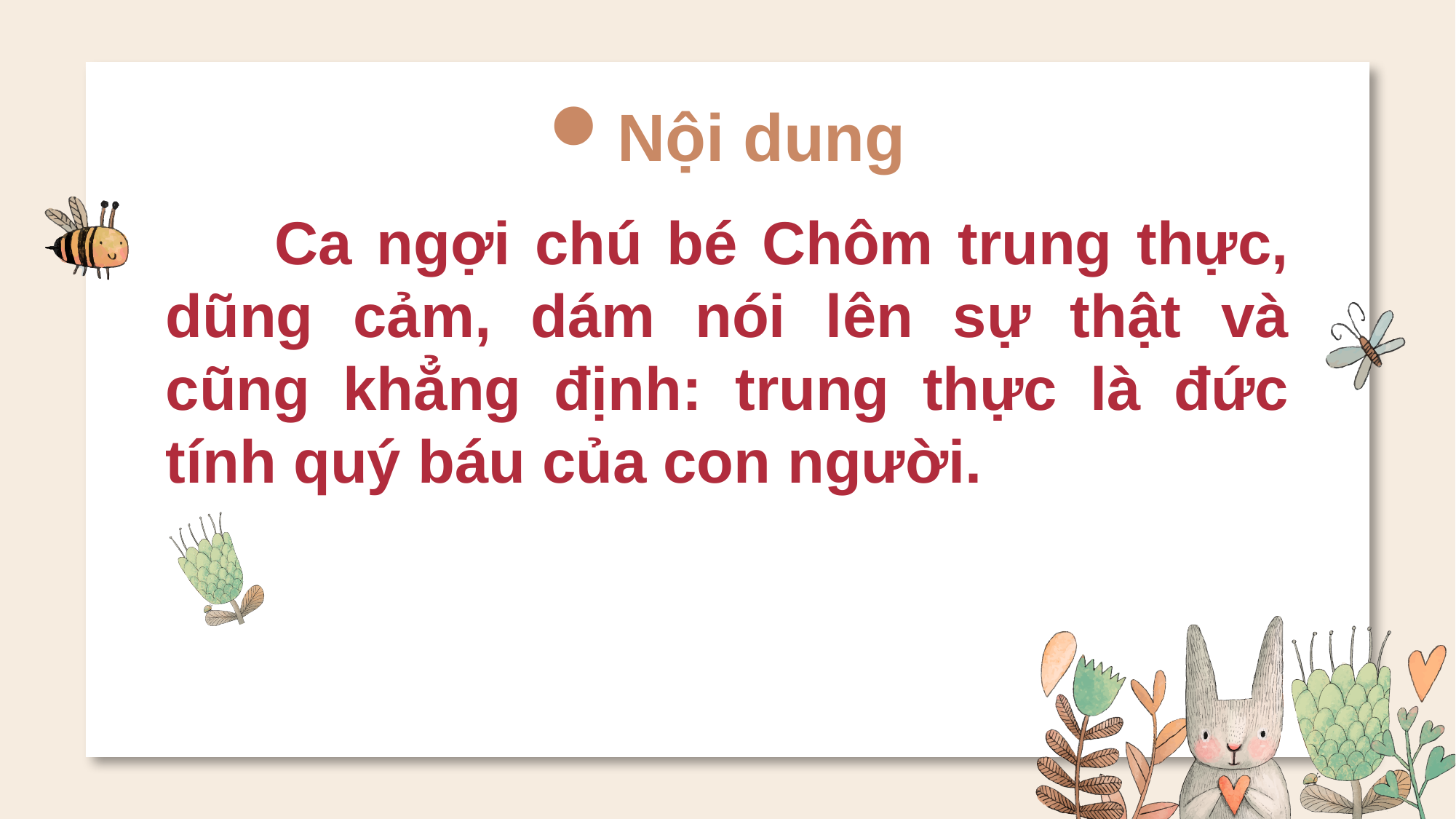

Nội dung
	Ca ngợi chú bé Chôm trung thực, dũng cảm, dám nói lên sự thật và cũng khẳng định: trung thực là đức tính quý báu của con người.